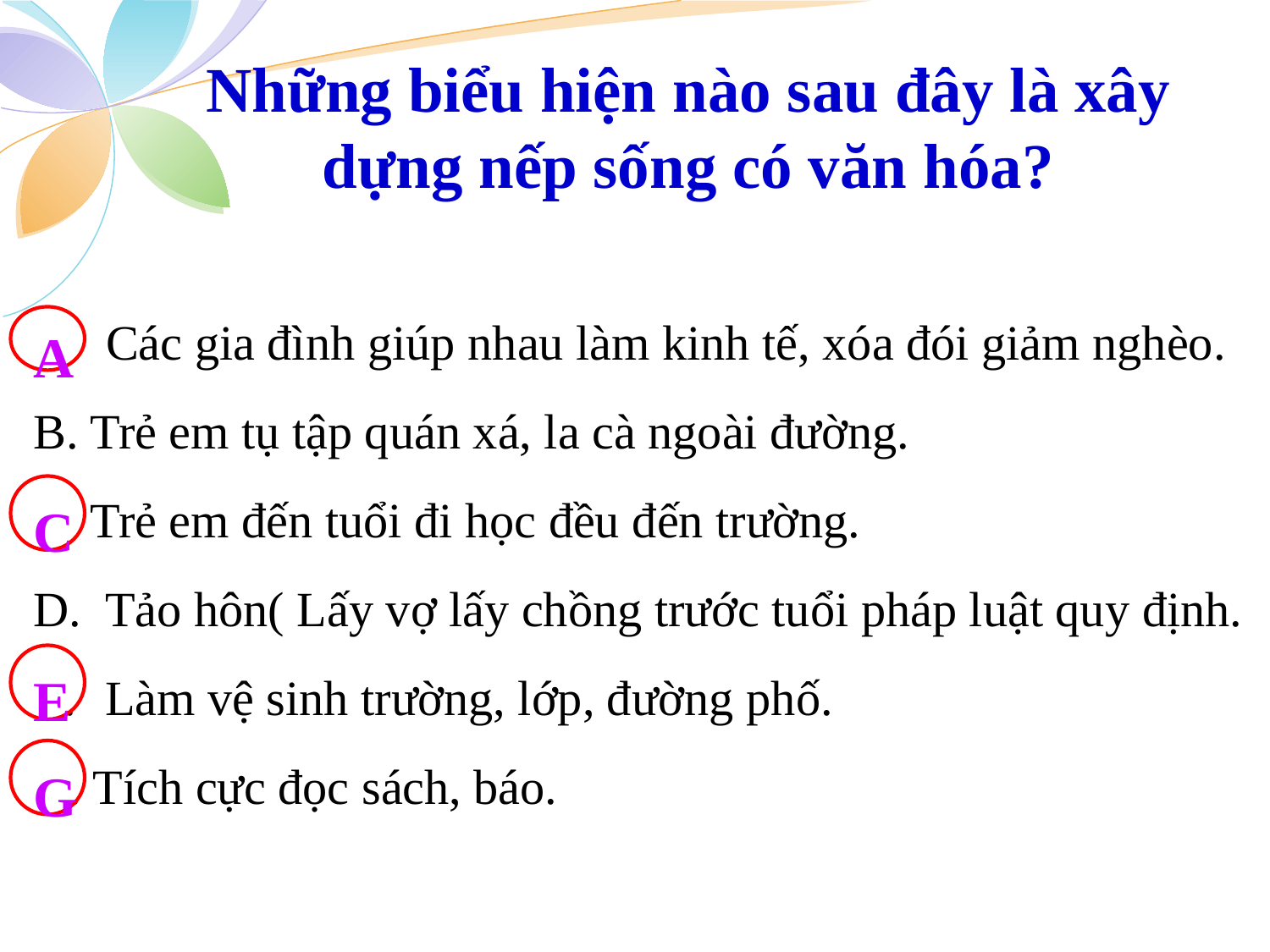

Những biểu hiện nào sau đây là xây dựng nếp sống có văn hóa?
A.  Các gia đình giúp nhau làm kinh tế, xóa đói giảm nghèo.
B. Trẻ em tụ tập quán xá, la cà ngoài đường.
C. Trẻ em đến tuổi đi học đều đến trường.
Tảo hôn( Lấy vợ lấy chồng trước tuổi pháp luật quy định.
Làm vệ sinh trường, lớp, đường phố.
G. Tích cực đọc sách, báo.

A
C
E
G